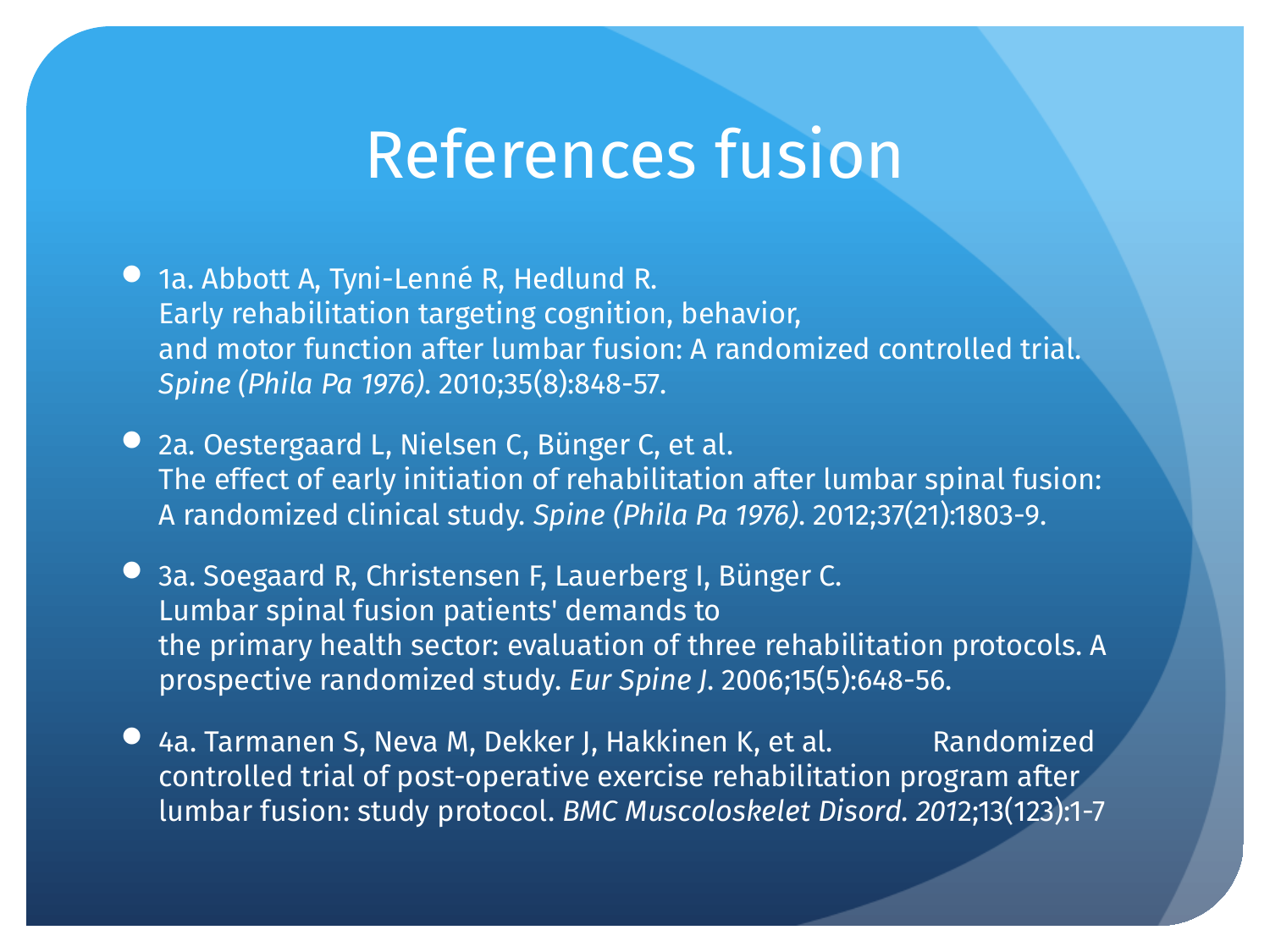

# References fusion
1a. Abbott A, Tyni-Lenné R, Hedlund R. Early rehabilitation targeting cognition, behavior, and motor function after lumbar fusion: A randomized controlled trial.  Spine (Phila Pa 1976). 2010;35(8):848-57.
2a. Oestergaard L, Nielsen C, Bünger C, et al. The effect of early initiation of rehabilitation after lumbar spinal fusion: A randomized clinical study. Spine (Phila Pa 1976). 2012;37(21):1803-9.
3a. Soegaard R, Christensen F, Lauerberg I, Bünger C. Lumbar spinal fusion patients' demands to the primary health sector: evaluation of three rehabilitation protocols. A prospective randomized study. Eur Spine J. 2006;15(5):648-56.
4a. Tarmanen S, Neva M, Dekker J, Hakkinen K, et al.             Randomized controlled trial of post-operative exercise rehabilitation program after lumbar fusion: study protocol. BMC Muscoloskelet Disord. 2012;13(123):1-7